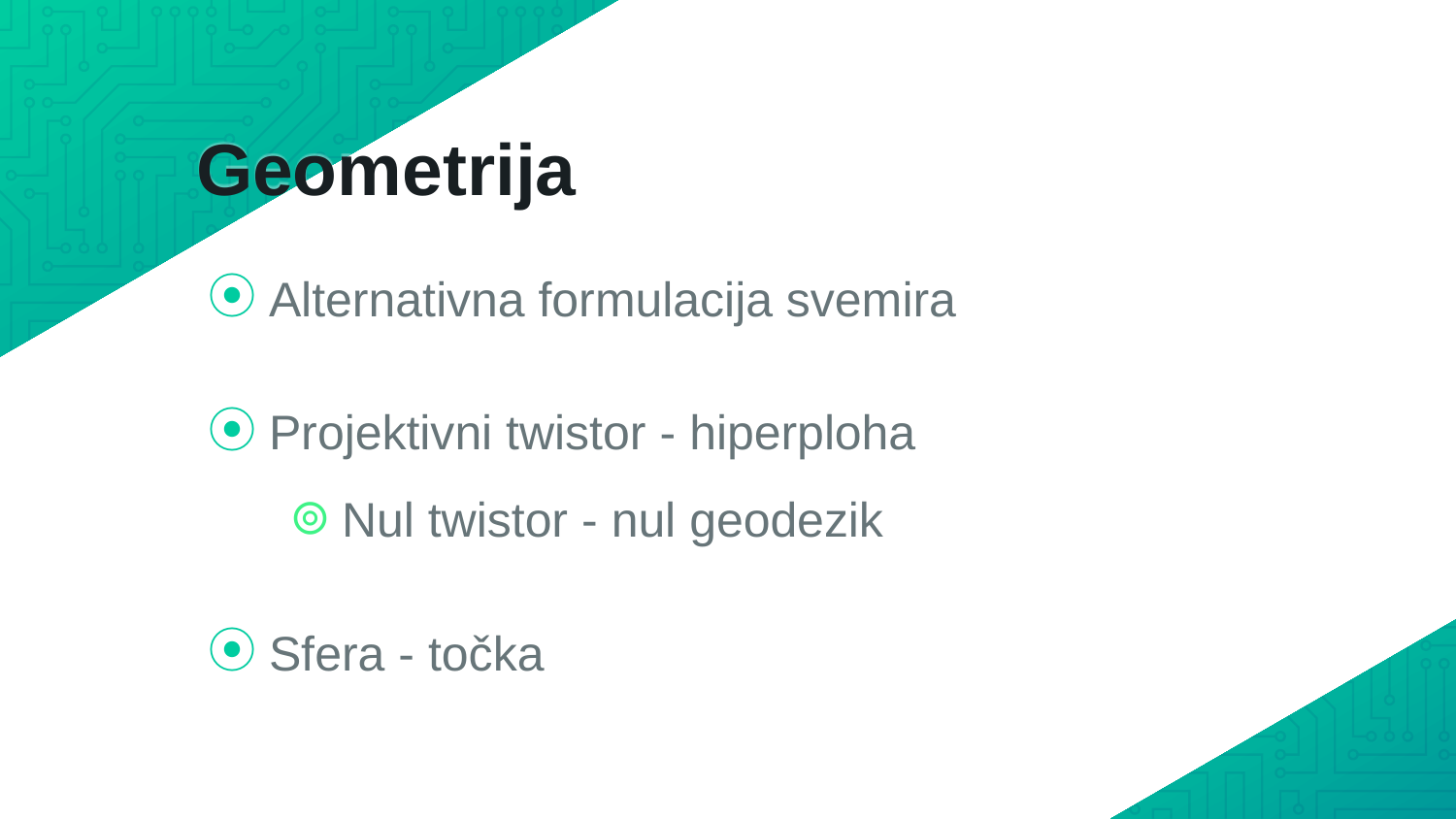

# Geometrija
Alternativna formulacija svemira

Projektivni twistor - hiperploha
Nul twistor - nul geodezik

Sfera - točka
15